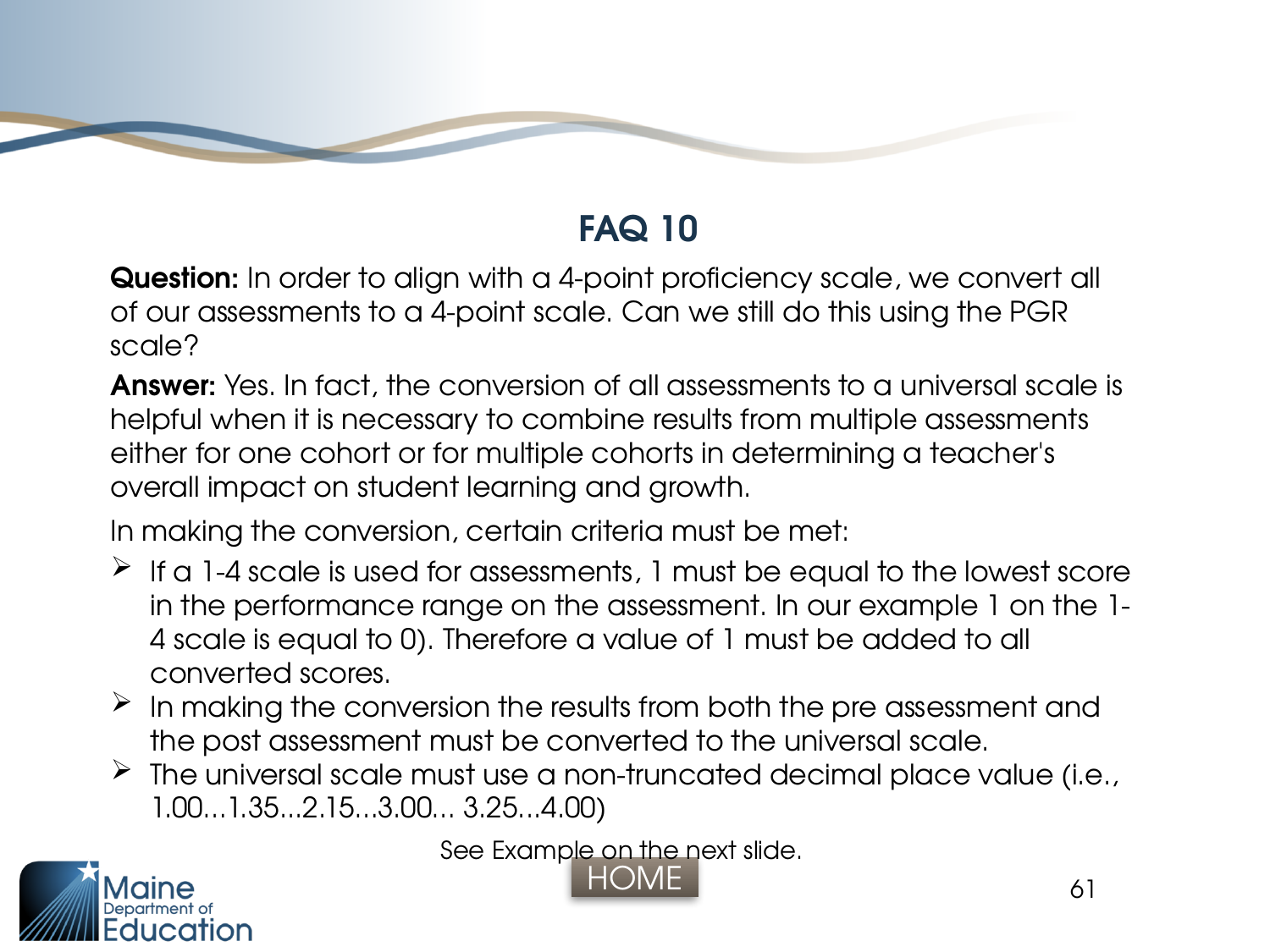

# FAQ 10
Question: In order to align with a 4-point proficiency scale, we convert all of our assessments to a 4-point scale. Can we still do this using the PGR scale?

Answer: Yes. In fact, the conversion of all assessments to a universal scale is helpful when it is necessary to combine results from multiple assessments either for one cohort or for multiple cohorts in determining a teacher's overall impact on student learning and growth.

In making the conversion, certain criteria must be met:

If a 1-4 scale is used for assessments, 1 must be equal to the lowest score in the performance range on the assessment. In our example 1 on the 1-4 scale is equal to 0). Therefore a value of 1 must be added to all converted scores.
In making the conversion the results from both the pre assessment and the post assessment must be converted to the universal scale.
The universal scale must use a non-truncated decimal place value (i.e., 1.00…1.35...2.15…3.00… 3.25...4.00)

See Example on the next slide.

61